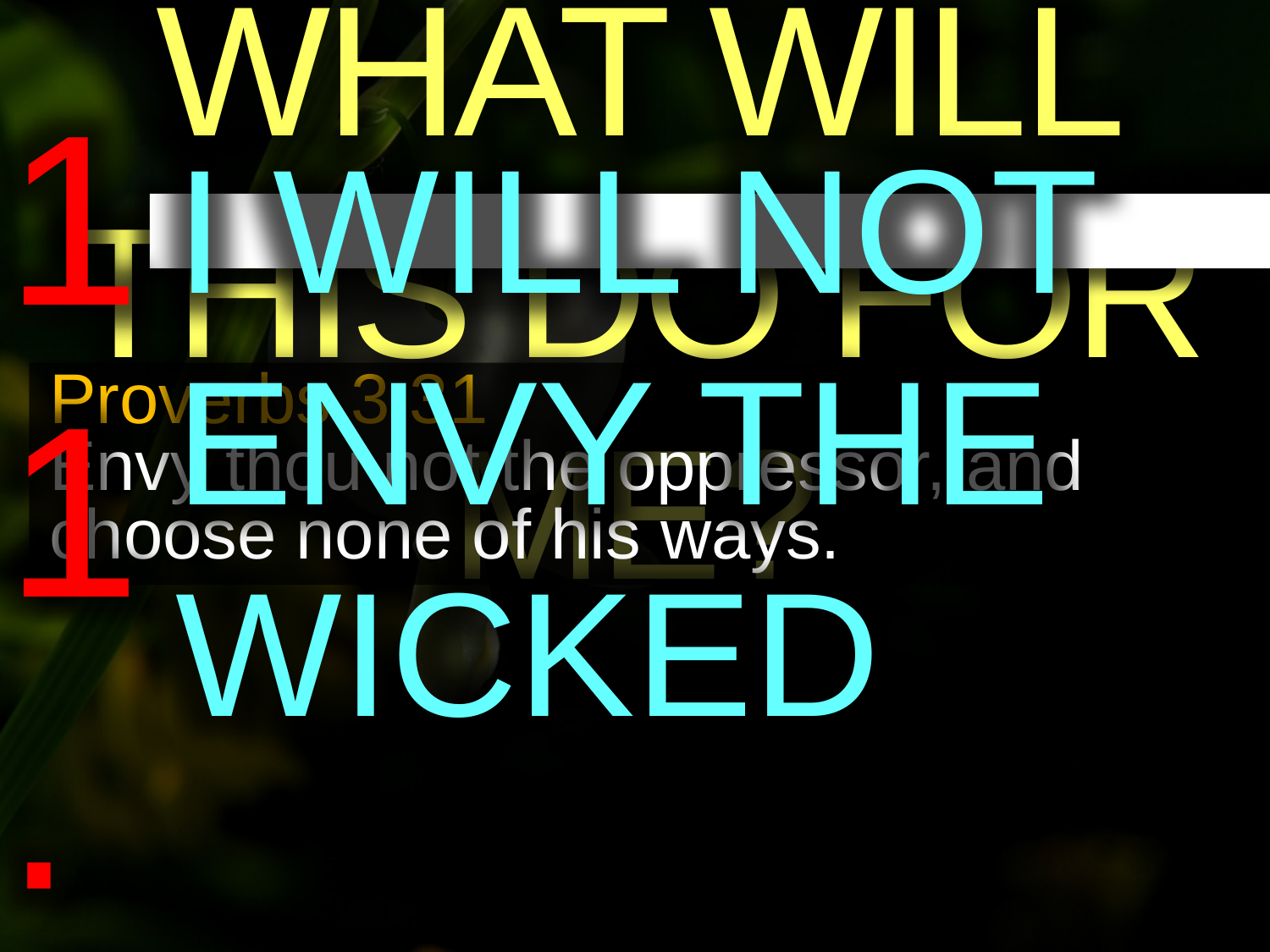

WHAT WILL THIS DO FOR ME?
11.
I WILL NOT ENVY THE WICKED

Proverbs 3:31
Envy thou not the oppressor, and choose none of his ways.